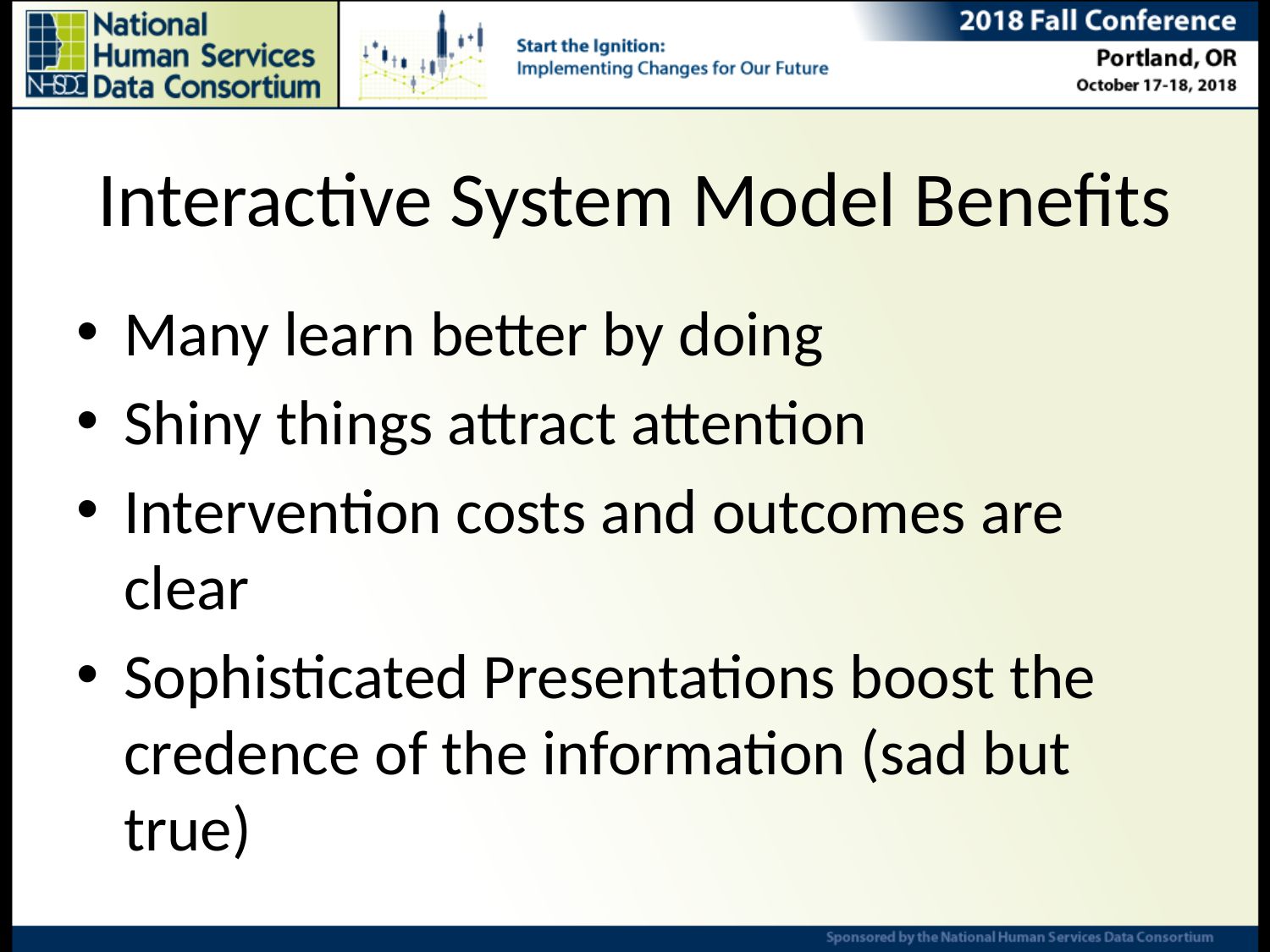

# Interactive System Model Benefits
Many learn better by doing
Shiny things attract attention
Intervention costs and outcomes are clear
Sophisticated Presentations boost the credence of the information (sad but true)